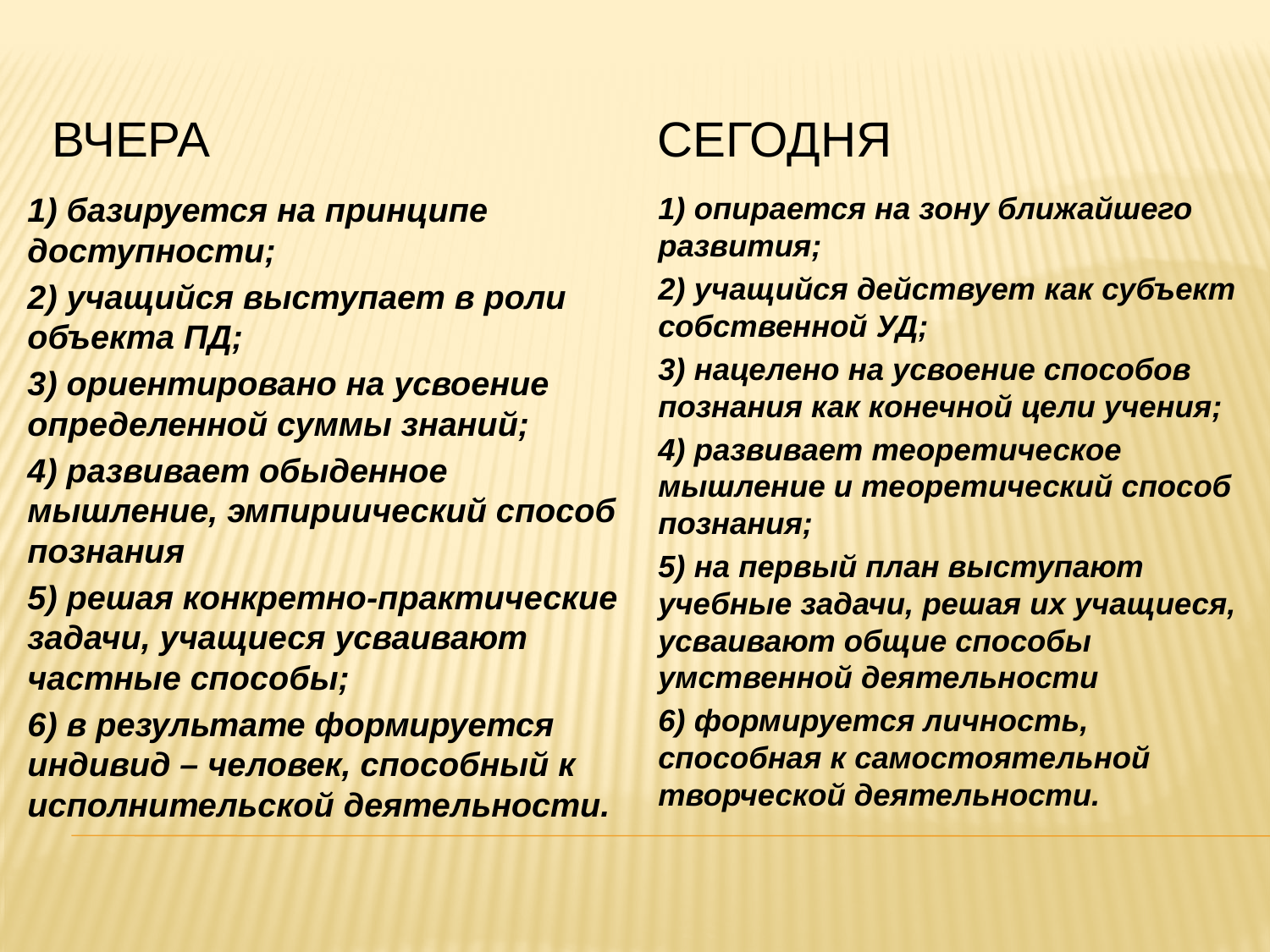

Вчера
Сегодня
1) базируется на принципе доступности;
2) учащийся выступает в роли объекта ПД;
3) ориентировано на усвоение определенной суммы знаний;
4) развивает обыденное мышление, эмпириический способ познания
5) решая конкретно-практические задачи, учащиеся усваивают частные способы;
6) в результате формируется индивид – человек, способный к исполнительской деятельности.
1) опирается на зону ближайшего развития;
2) учащийся действует как субъект собственной УД;
3) нацелено на усвоение способов познания как конечной цели учения;
4) развивает теоретическое мышление и теоретический способ познания;
5) на первый план выступают учебные задачи, решая их учащиеся, усваивают общие способы умственной деятельности
6) формируется личность, способная к самостоятельной творческой деятельности.
#